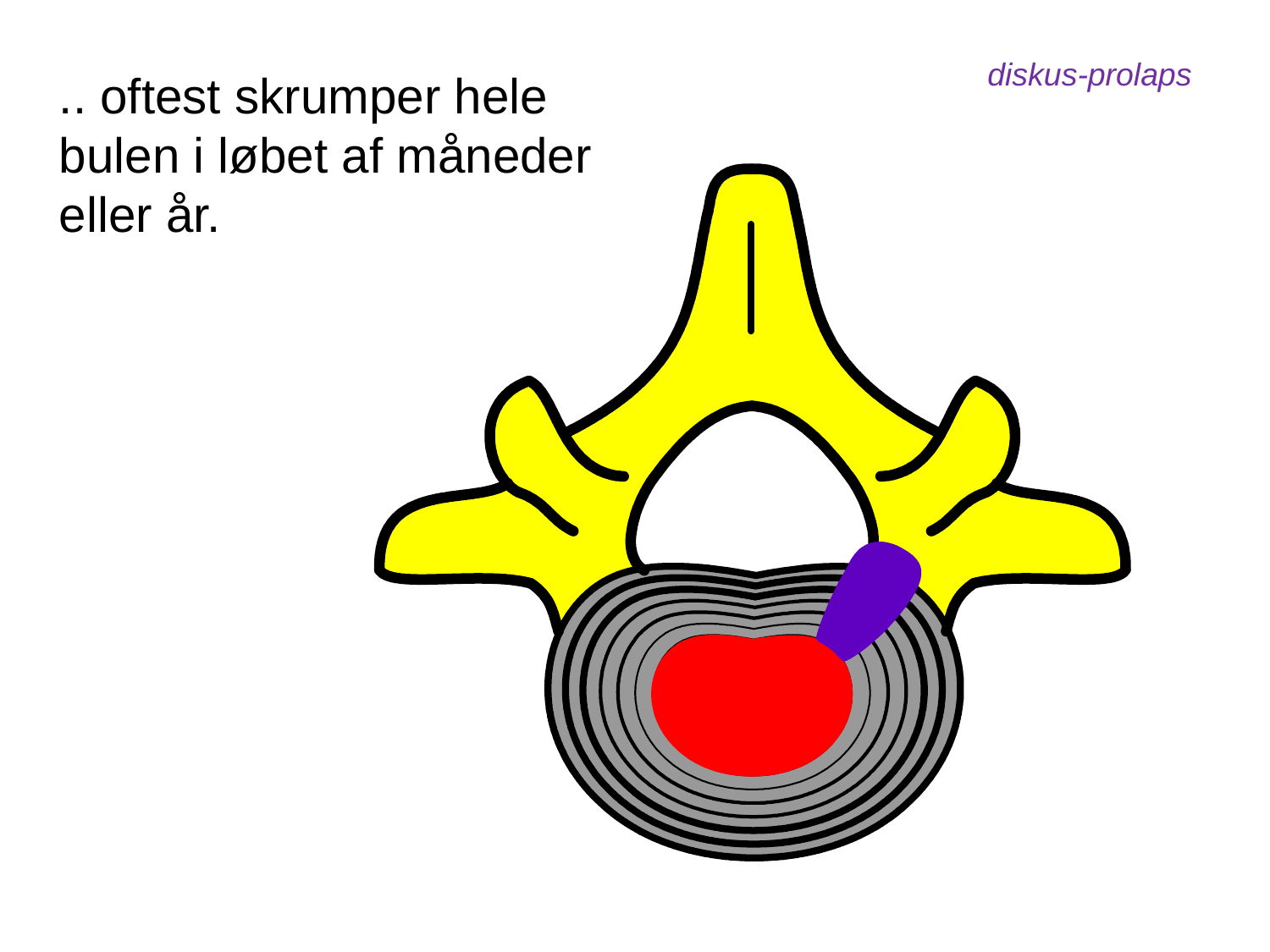

diskus-prolaps
.. oftest skrumper hele bulen i løbet af måneder eller år.